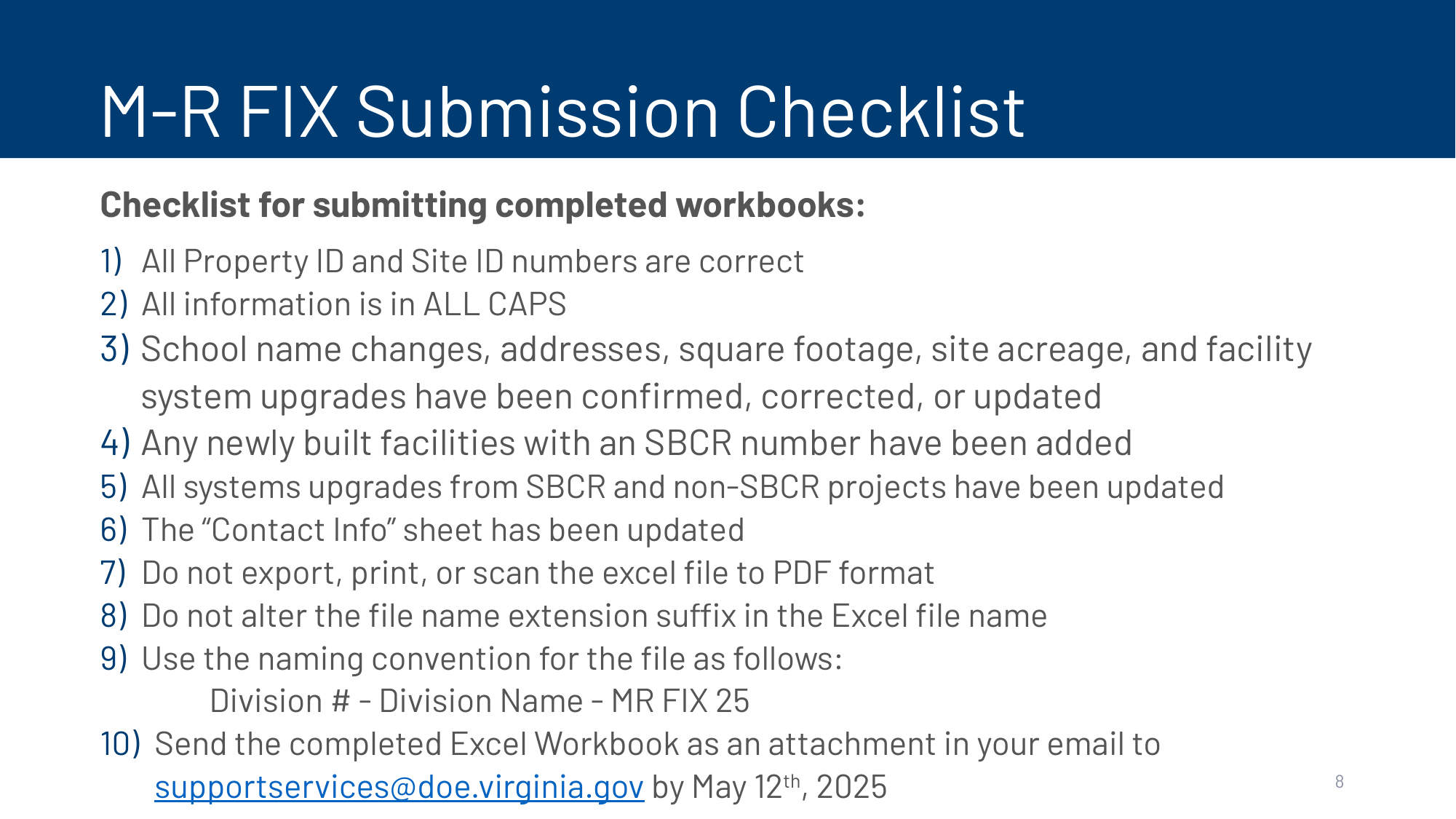

# M-R FIX Submission Checklist
Checklist for submitting completed workbooks:
All Property ID and Site ID numbers are correct
All information is in ALL CAPS
School name changes, addresses, square footage, site acreage, and facility system upgrades have been confirmed, corrected, or updated
Any newly built facilities with an SBCR number have been added
All systems upgrades from SBCR and non-SBCR projects have been updated
The “Contact Info” sheet has been updated
Do not export, print, or scan the excel file to PDF format
Do not alter the file name extension suffix in the Excel file name
Use the naming convention for the file as follows:
	Division # - Division Name - MR FIX 25
Send the completed Excel Workbook as an attachment in your email to supportservices@doe.virginia.gov by May 12th, 2025
8